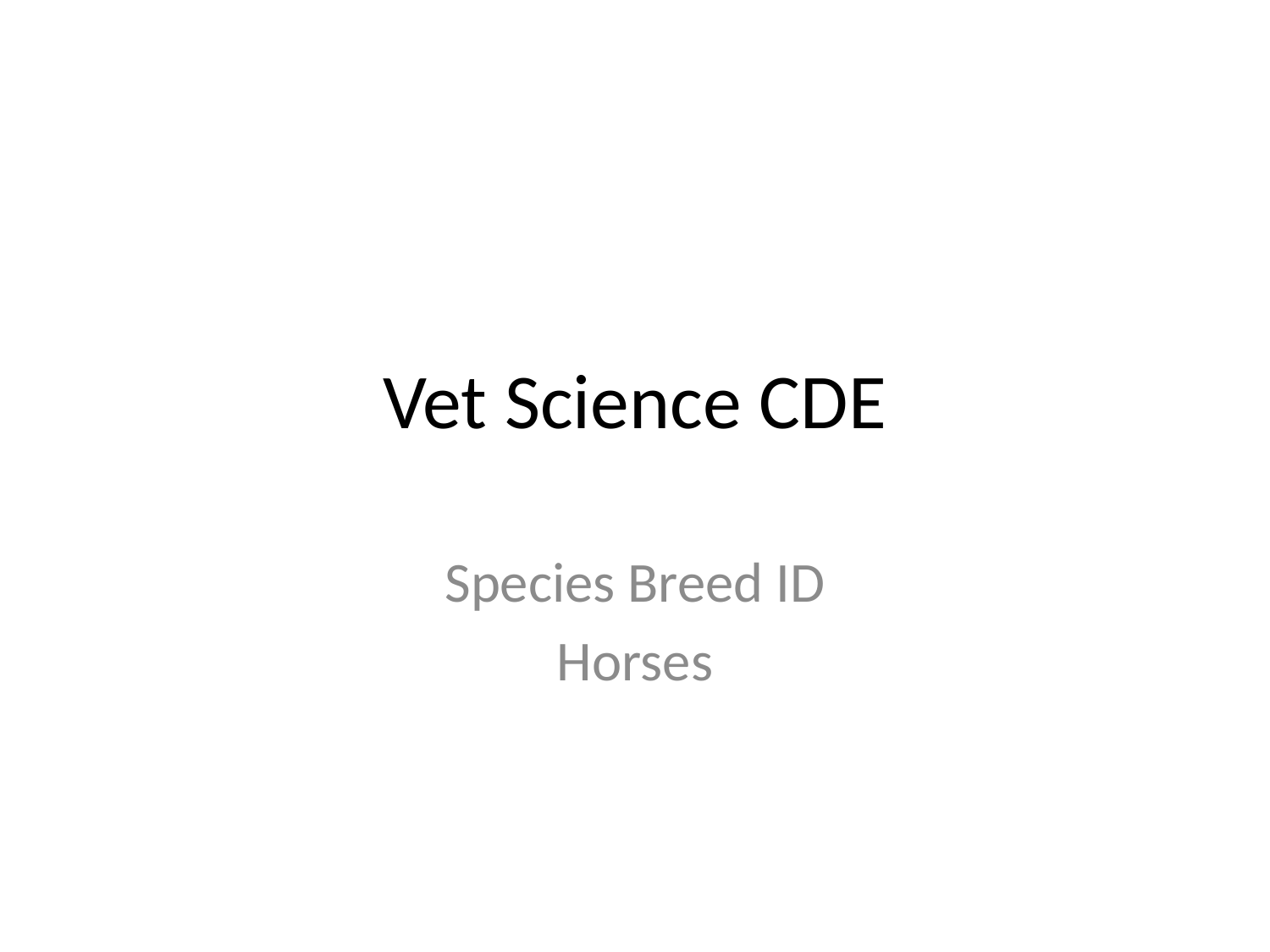

# Vet Science CDE
Species Breed ID
Horses